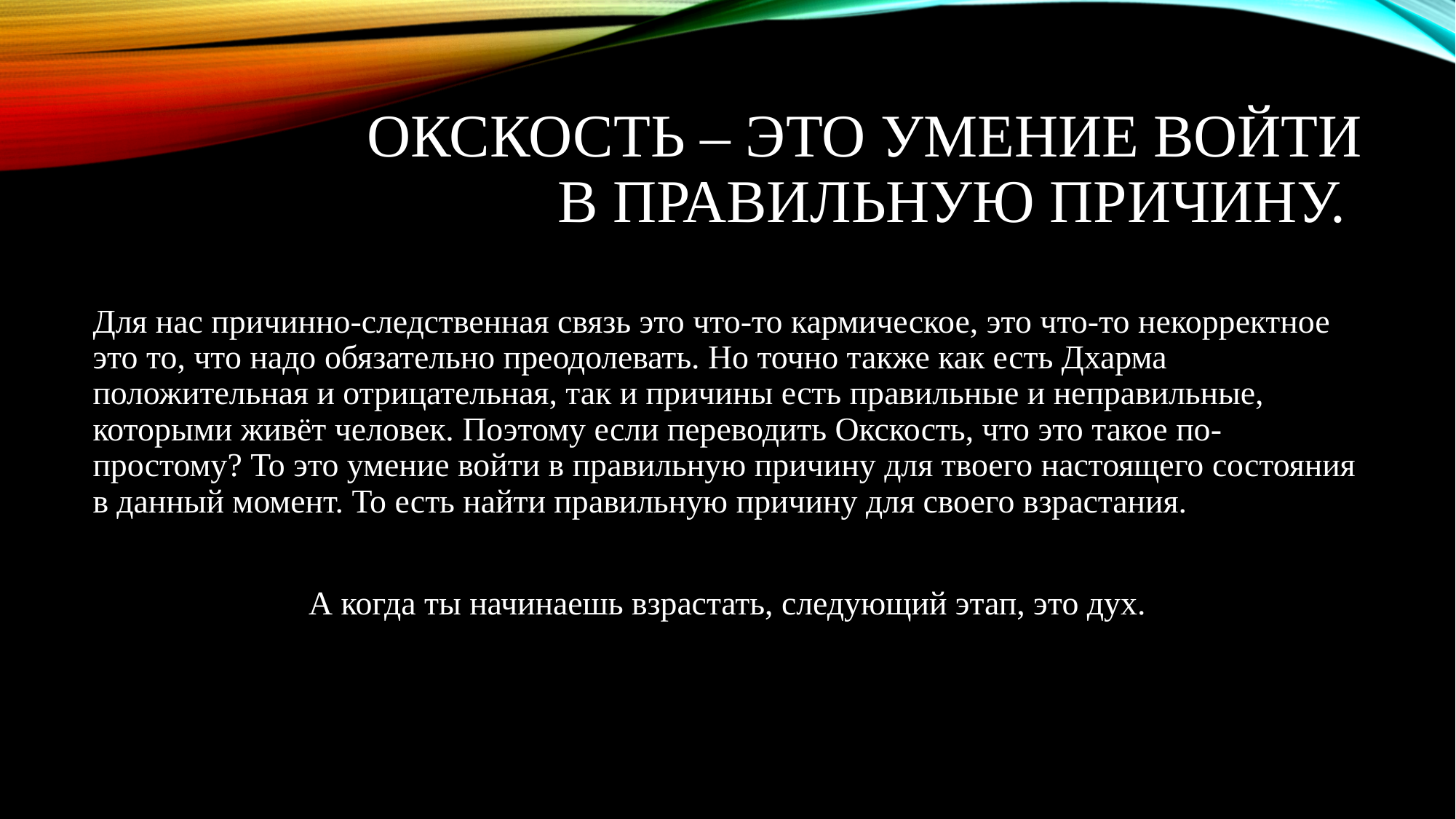

# Окскость – это умение войти в правильную причину.
Для нас причинно-следственная связь это что-то кармическое, это что-то некорректное это то, что надо обязательно преодолевать. Но точно также как есть Дхарма положительная и отрицательная, так и причины есть правильные и неправильные, которыми живёт человек. Поэтому если переводить Окскость, что это такое по-простому? То это умение войти в правильную причину для твоего настоящего состояния в данный момент. То есть найти правильную причину для своего взрастания.

А когда ты начинаешь взрастать, следующий этап, это дух.